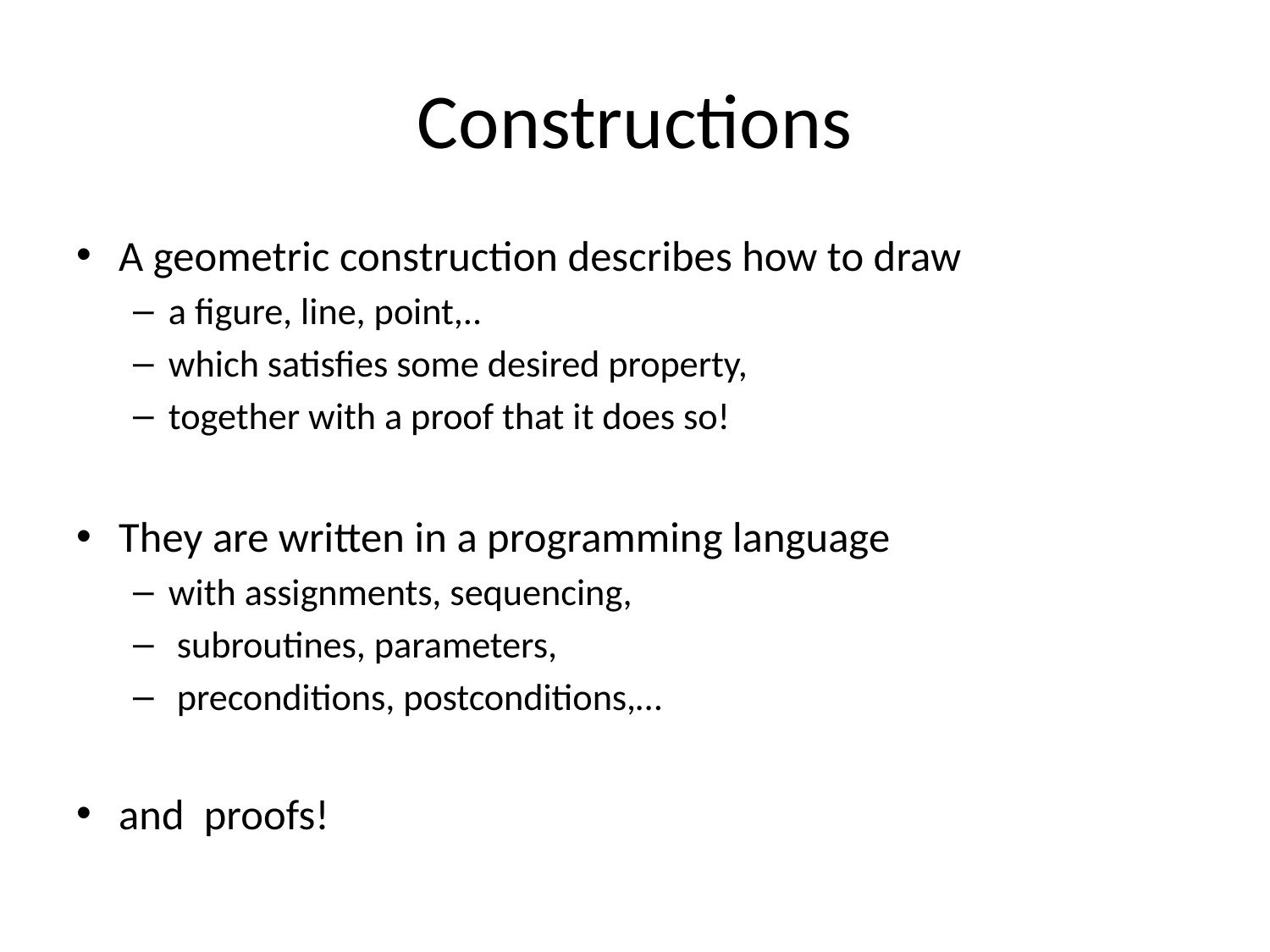

# Constructions
A geometric construction describes how to draw
a figure, line, point,..
which satisfies some desired property,
together with a proof that it does so!

They are written in a programming language
with assignments, sequencing,
 subroutines, parameters,
 preconditions, postconditions,…

and  proofs!